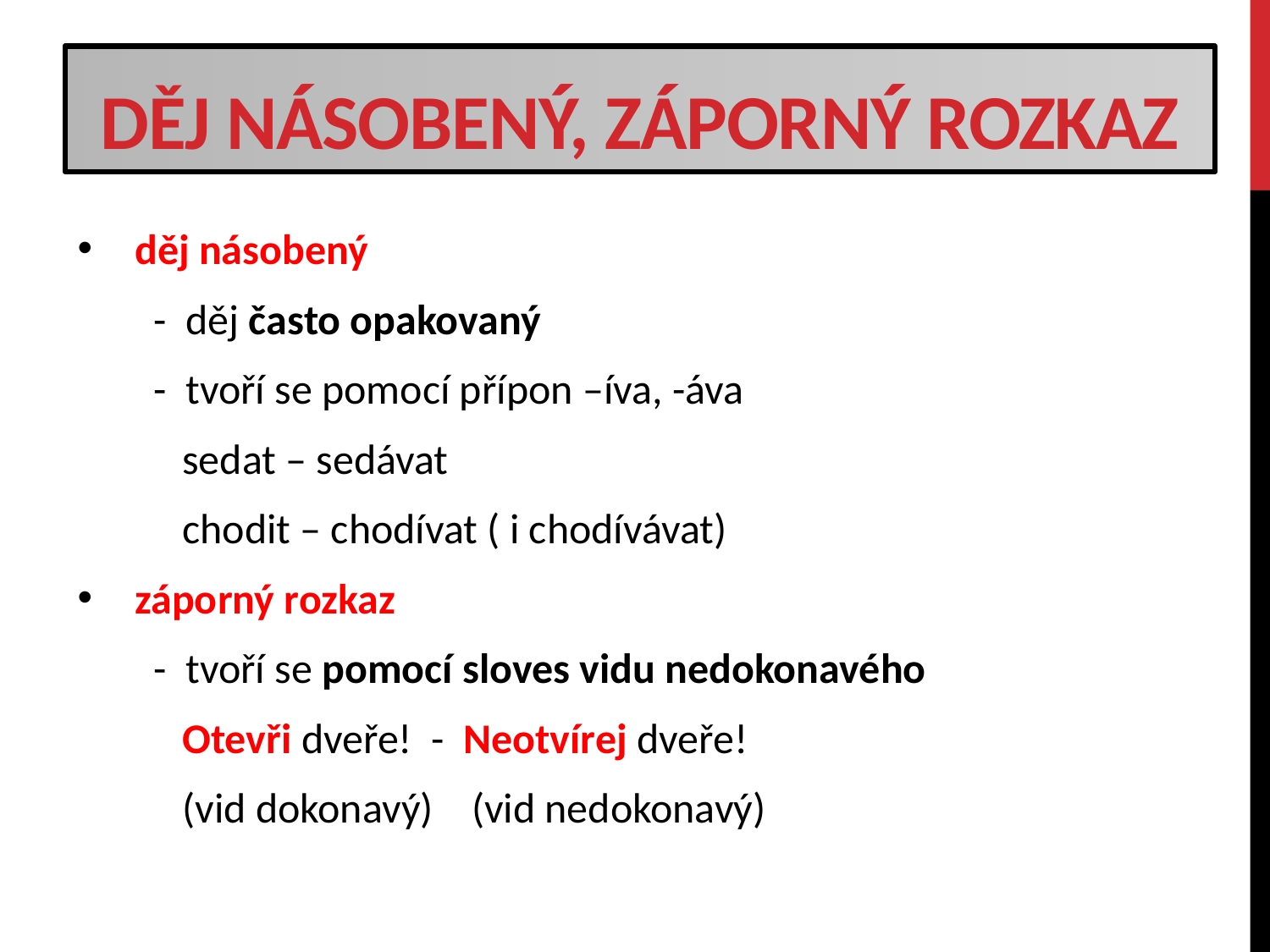

# Děj násobený, záporný rozkaz
 děj násobený
        -  děj často opakovaný
        -  tvoří se pomocí přípon –íva, -áva
           sedat – sedávat
           chodit – chodívat ( i chodívávat)
 záporný rozkaz
        -  tvoří se pomocí sloves vidu nedokonavého
           Otevři dveře!  -  Neotvírej dveře!
           (vid dokonavý)    (vid nedokonavý)